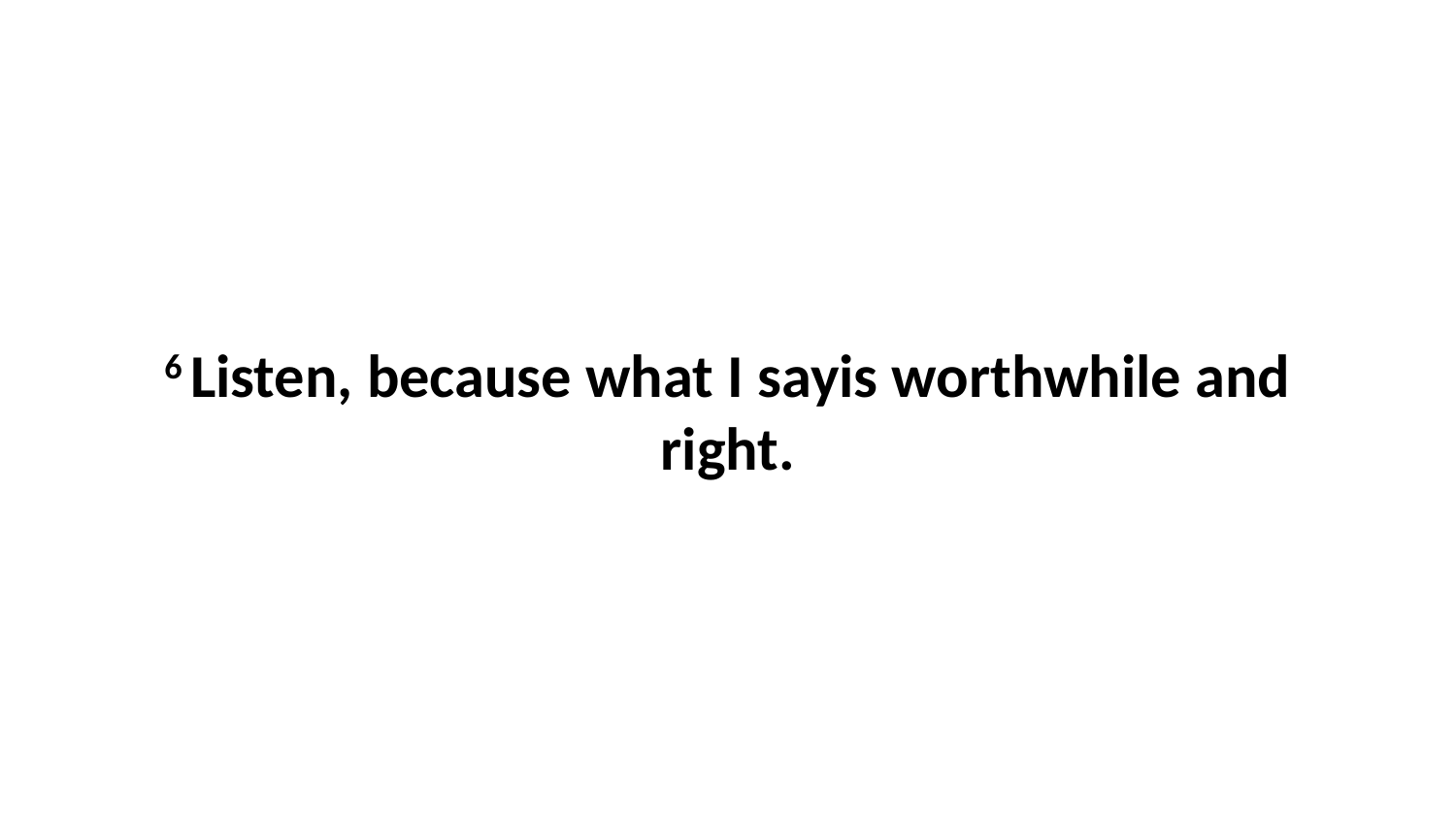

6 Listen, because what I sayis worthwhile and right.